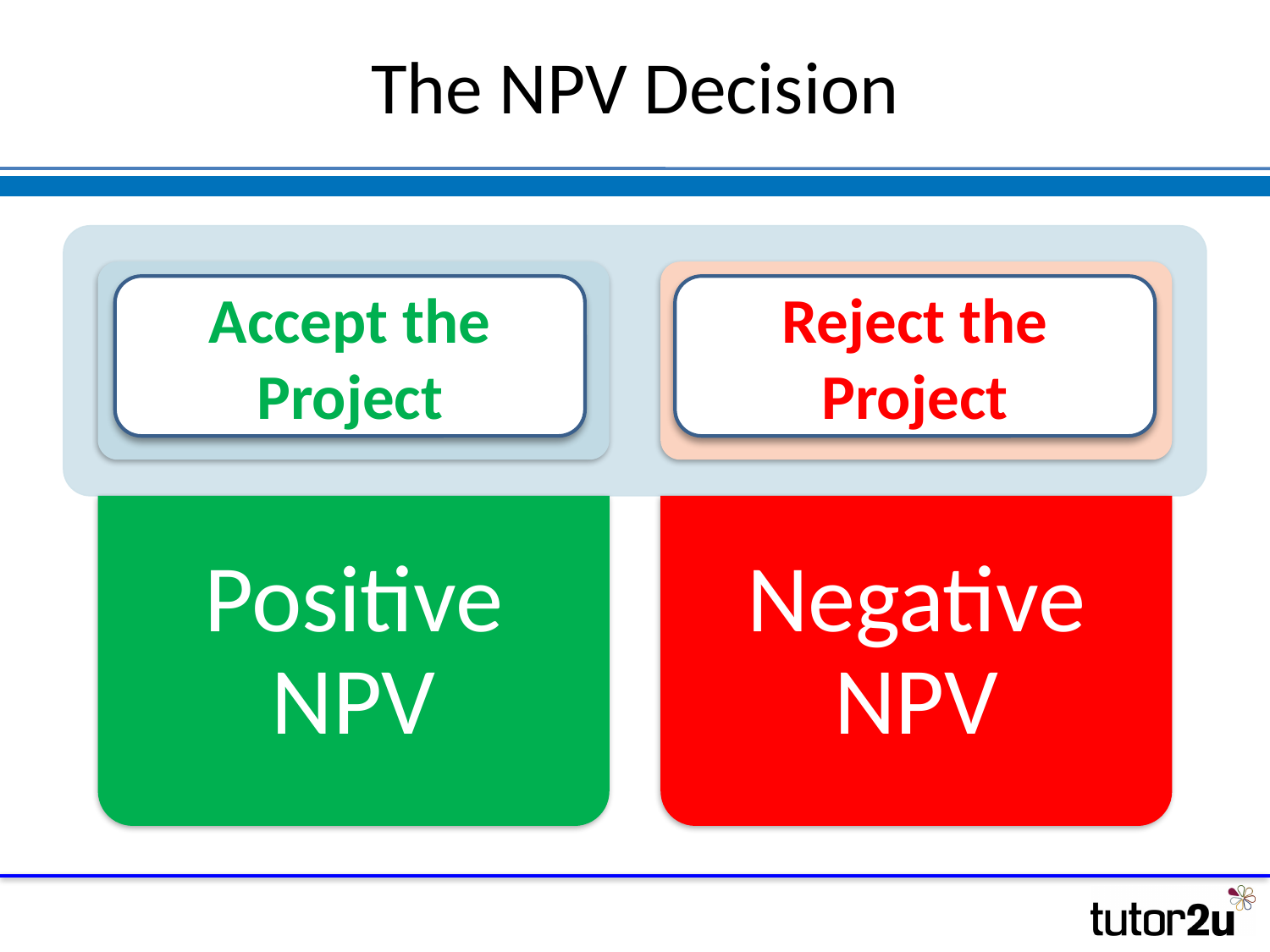

# The NPV Decision
Positive NPV
Negative NPV
Accept the Project
Reject the Project